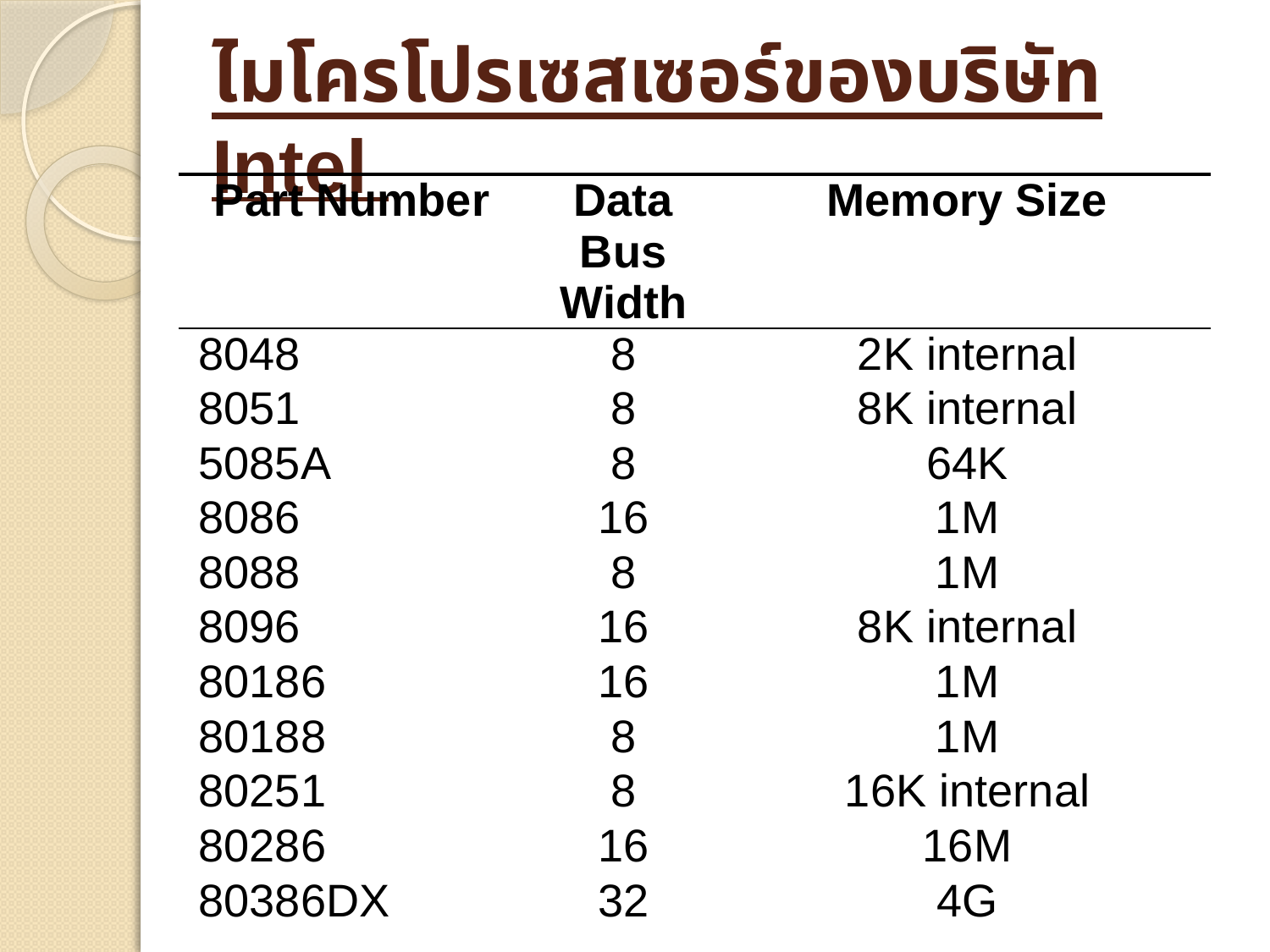

# ไมโครโปรเซสเซอร์ของบริษัท Intel
| Part Number | Data Bus Width | Memory Size |
| --- | --- | --- |
| 8048 | 8 | 2K internal |
| 8051 | 8 | 8K internal |
| 5085A | 8 | 64K |
| 8086 | 16 | 1M |
| 8088 | 8 | 1M |
| 8096 | 16 | 8K internal |
| 80186 | 16 | 1M |
| 80188 | 8 | 1M |
| 80251 | 8 | 16K internal |
| 80286 | 16 | 16M |
| 80386DX | 32 | 4G |